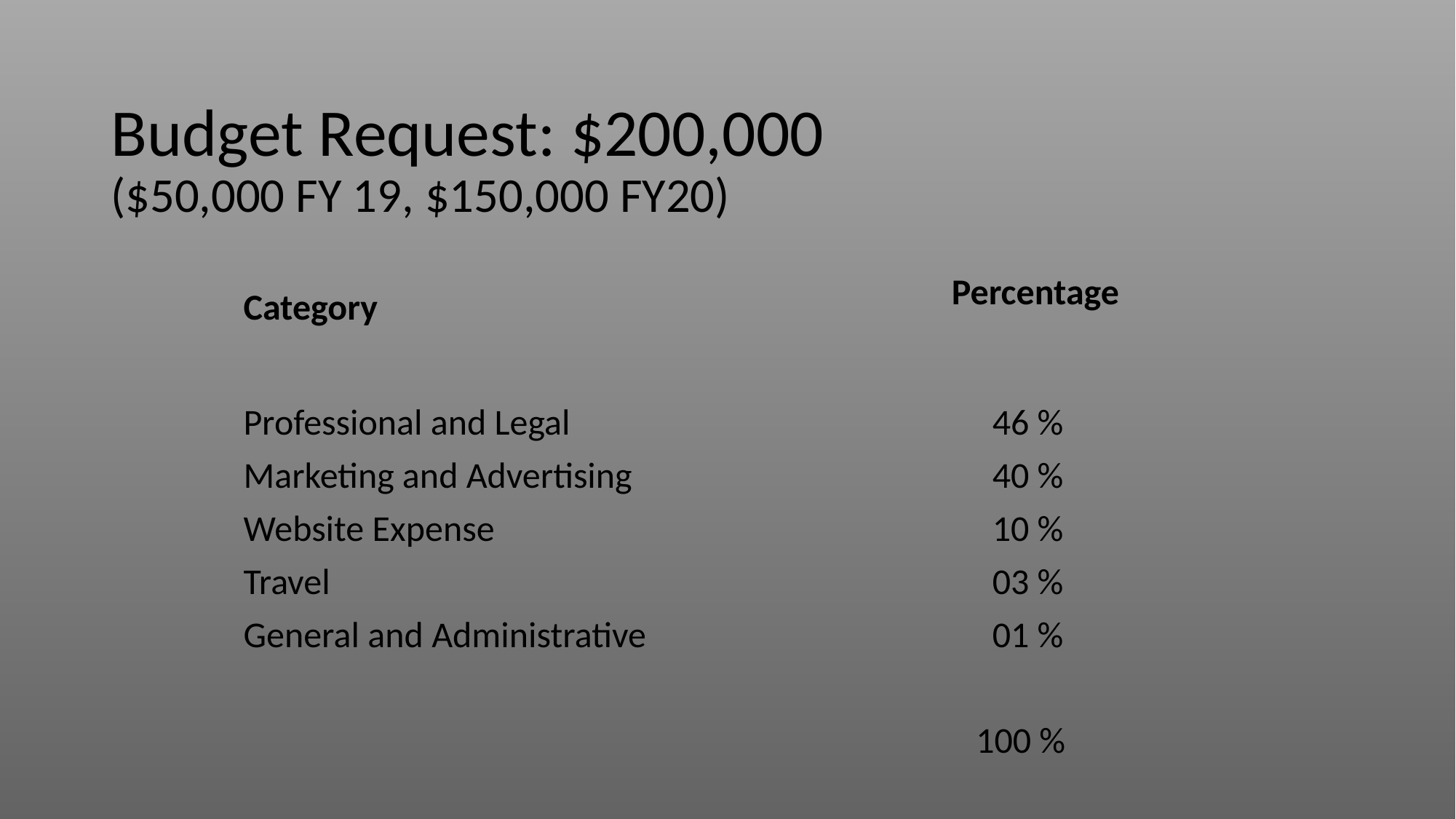

|  |  |
| --- | --- |
|  |  |
|  |  |
| Category | Percentage |
|  |  |
| Professional and Legal | 46 % |
| Marketing and Advertising | 40 % |
| Website Expense | 10 % |
| Travel | 03 % |
| General and Administrative | 01 % |
|  |  |
|  | 100 % |
# Budget Request: $200,000 ($50,000 FY 19, $150,000 FY20)